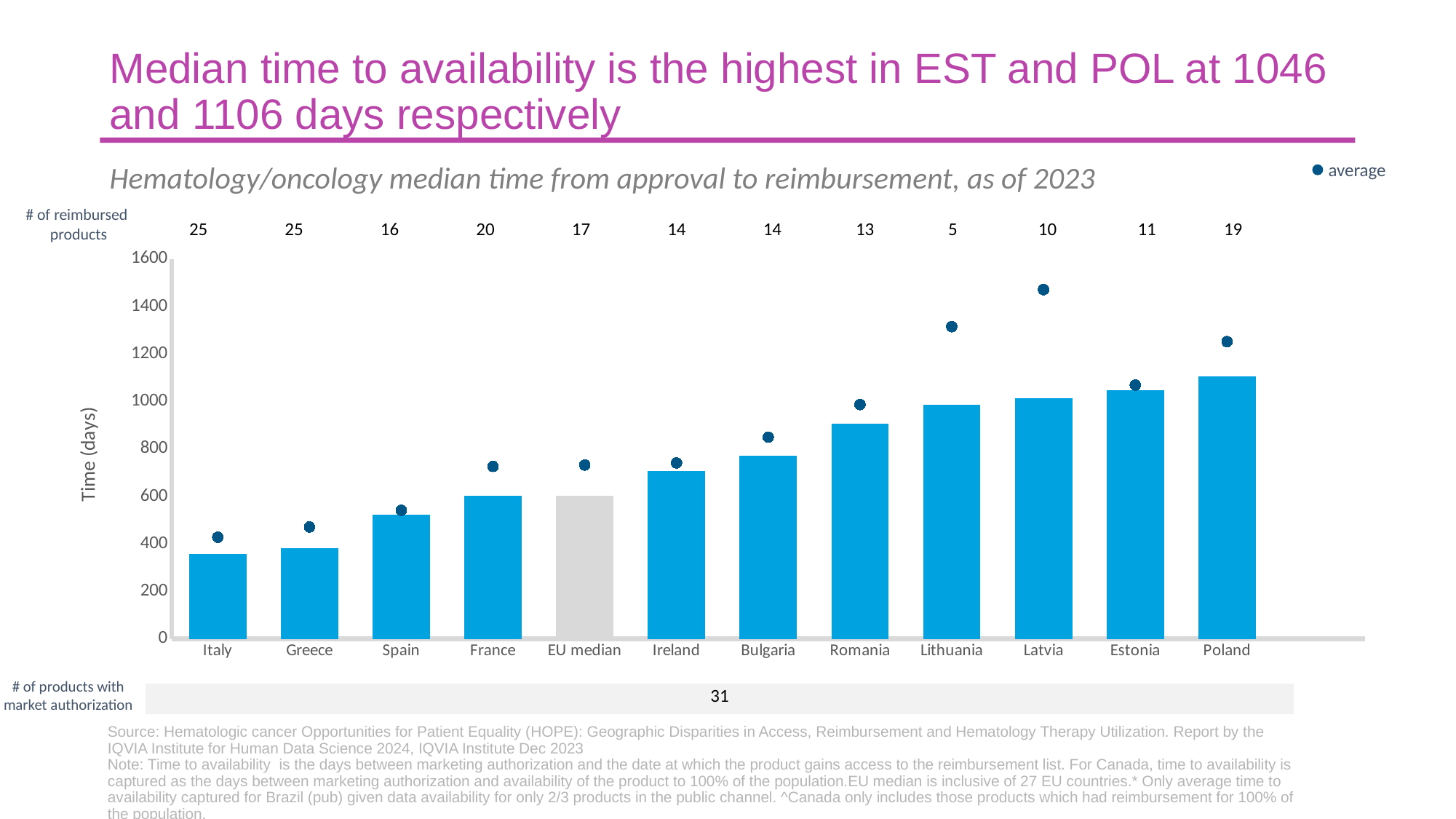

Median time to availability is the highest in EST and POL at 1046 and 1106 days respectively
# Hematology/oncology median time from approval to reimbursement, as of 2023
average

# of reimbursed
products

[unsupported chart]

| 25 | 25 | 16 | 20 | 17 | 14 | 14 | 13 | 5 | 10 | 11 | 19 |
| --- | --- | --- | --- | --- | --- | --- | --- | --- | --- | --- | --- |
# of products with market authorization
| 31 |
| --- |
Source: Hematologic cancer Opportunities for Patient Equality (HOPE): Geographic Disparities in Access, Reimbursement and Hematology Therapy Utilization. Report by the IQVIA Institute for Human Data Science 2024, IQVIA Institute Dec 2023
Note: Time to availability  is the days between marketing authorization and the date at which the product gains access to the reimbursement list. For Canada, time to availability is captured as the days between marketing authorization and availability of the product to 100% of the population.EU median is inclusive of 27 EU countries.* Only average time to availability captured for Brazil (pub) given data availability for only 2/3 products in the public channel. ^Canada only includes those products which had reimbursement for 100% of the population.